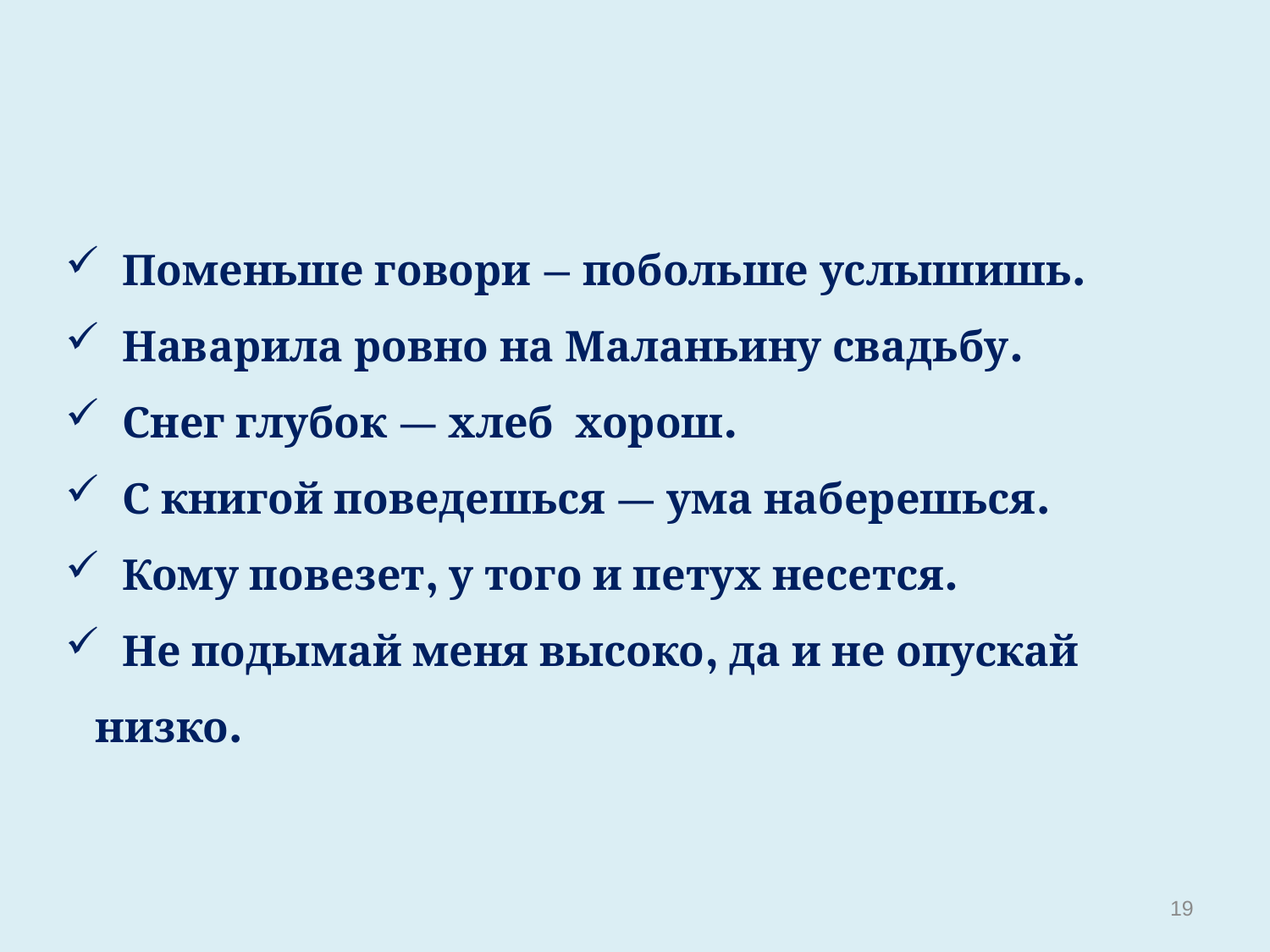

Поменьше говори – побольше услышишь.
  Наварила ровно на Маланьину свадьбу.
  Снег глубок — хлеб  хорош.
  С книгой поведешься — ума наберешься.
  Кому повезет, у того и петух несется.
  Не подымай меня высоко, да и не опускай низко.
19